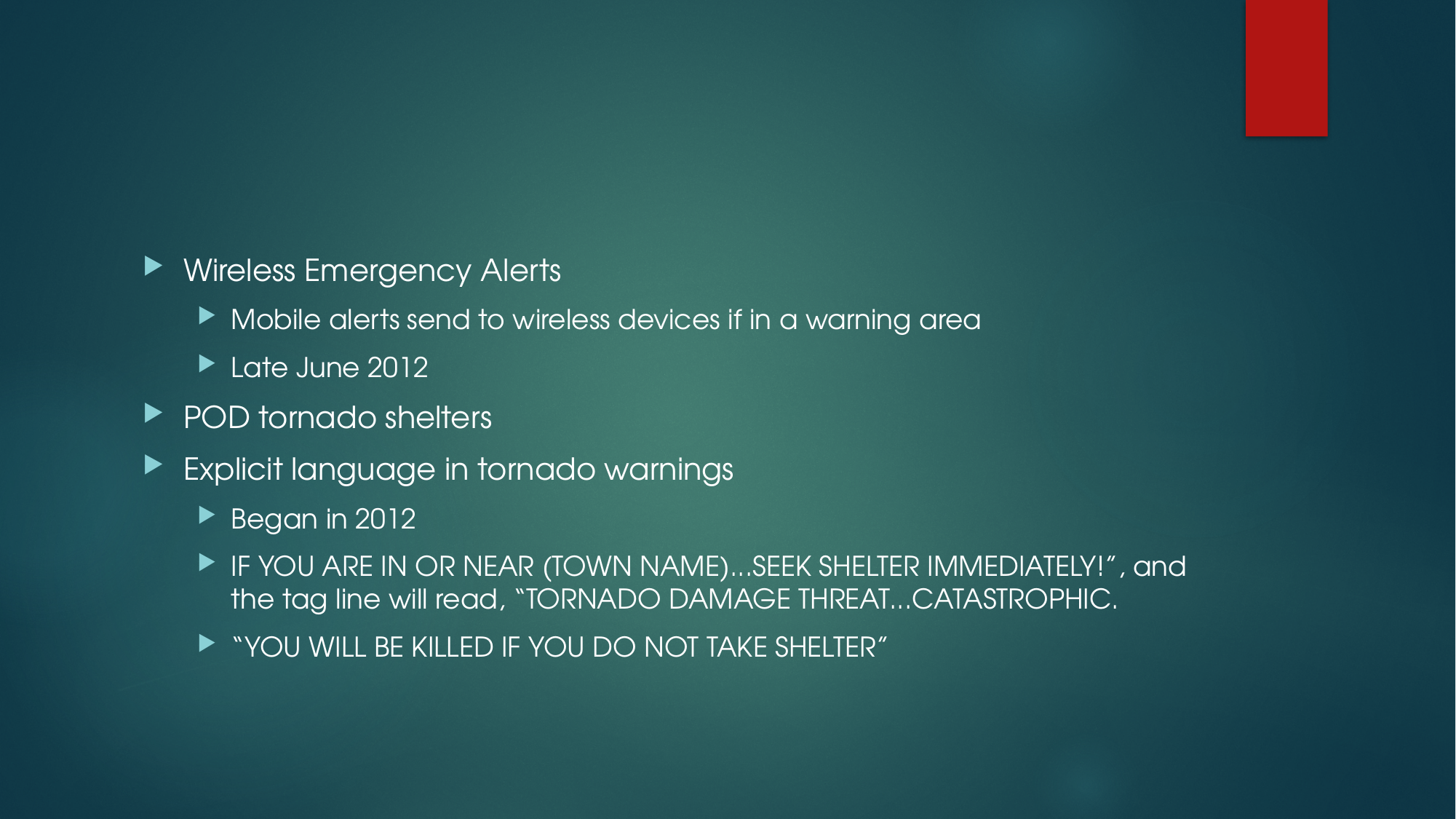

#
Wireless Emergency Alerts
Mobile alerts send to wireless devices if in a warning area
Late June 2012
POD tornado shelters
Explicit language in tornado warnings
Began in 2012
IF YOU ARE IN OR NEAR (TOWN NAME)...SEEK SHELTER IMMEDIATELY!”, and the tag line will read, “TORNADO DAMAGE THREAT...CATASTROPHIC.
“YOU WILL BE KILLED IF YOU DO NOT TAKE SHELTER”